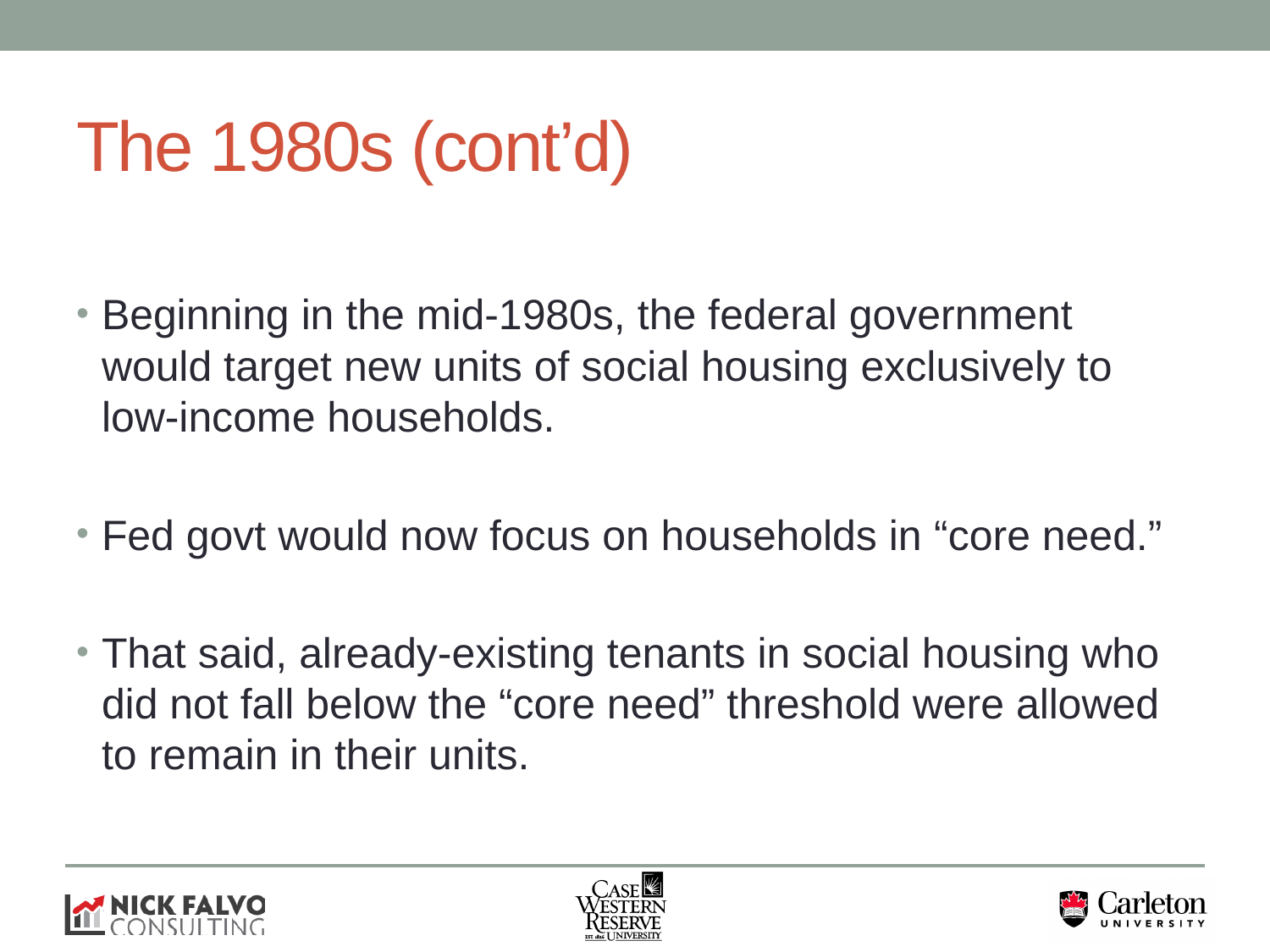

# The 1980s (cont’d)

Beginning in the mid-1980s, the federal government would target new units of social housing exclusively to low-income households.

Fed govt would now focus on households in “core need.”

That said, already-existing tenants in social housing who did not fall below the “core need” threshold were allowed to remain in their units.